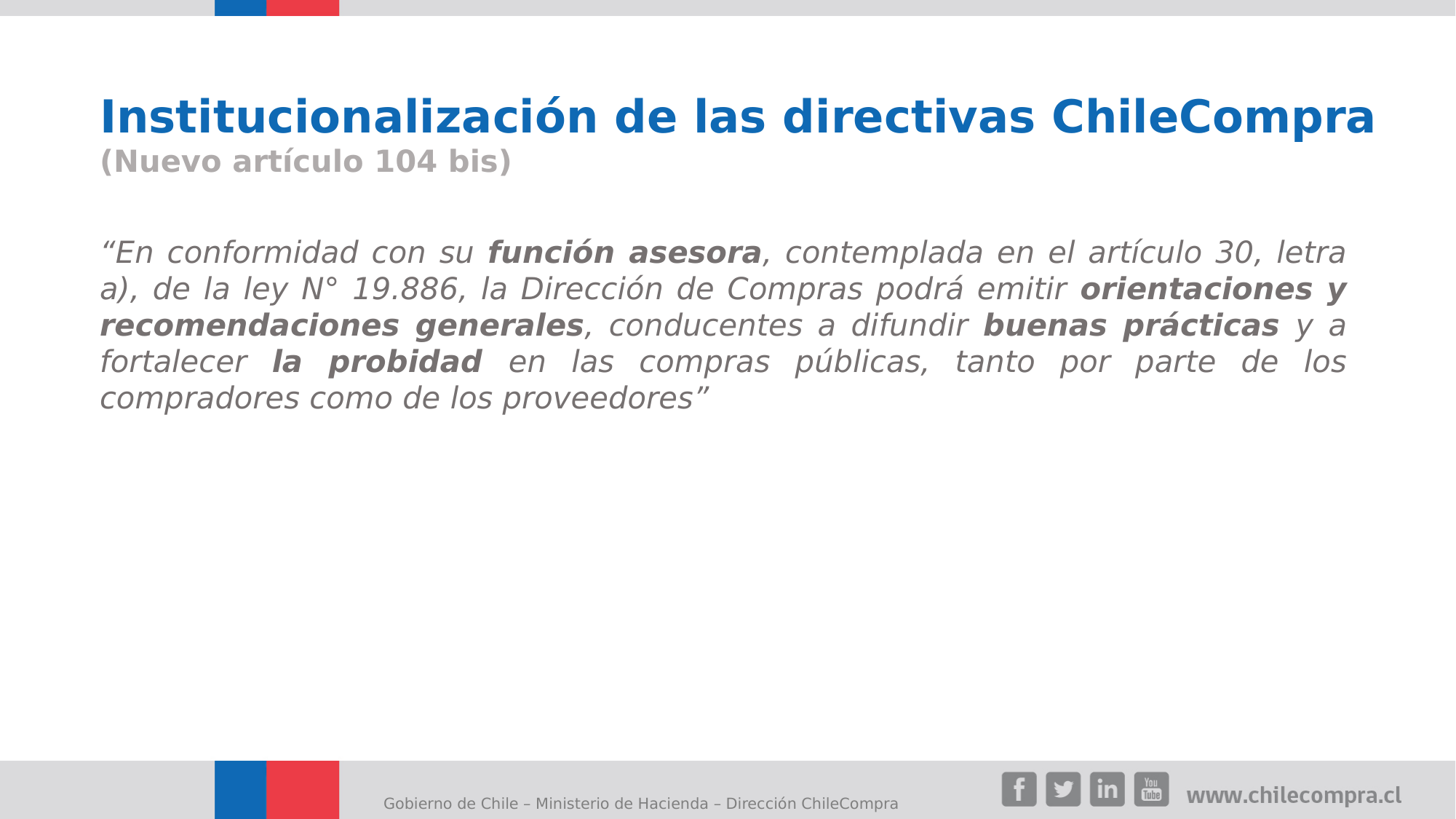

Institucionalización de las directivas ChileCompra
(Nuevo artículo 104 bis)
“En conformidad con su función asesora, contemplada en el artículo 30, letra a), de la ley N° 19.886, la Dirección de Compras podrá emitir orientaciones y recomendaciones generales, conducentes a difundir buenas prácticas y a fortalecer la probidad en las compras públicas, tanto por parte de los compradores como de los proveedores”
Gobierno de Chile – Ministerio de Hacienda – Dirección ChileCompra